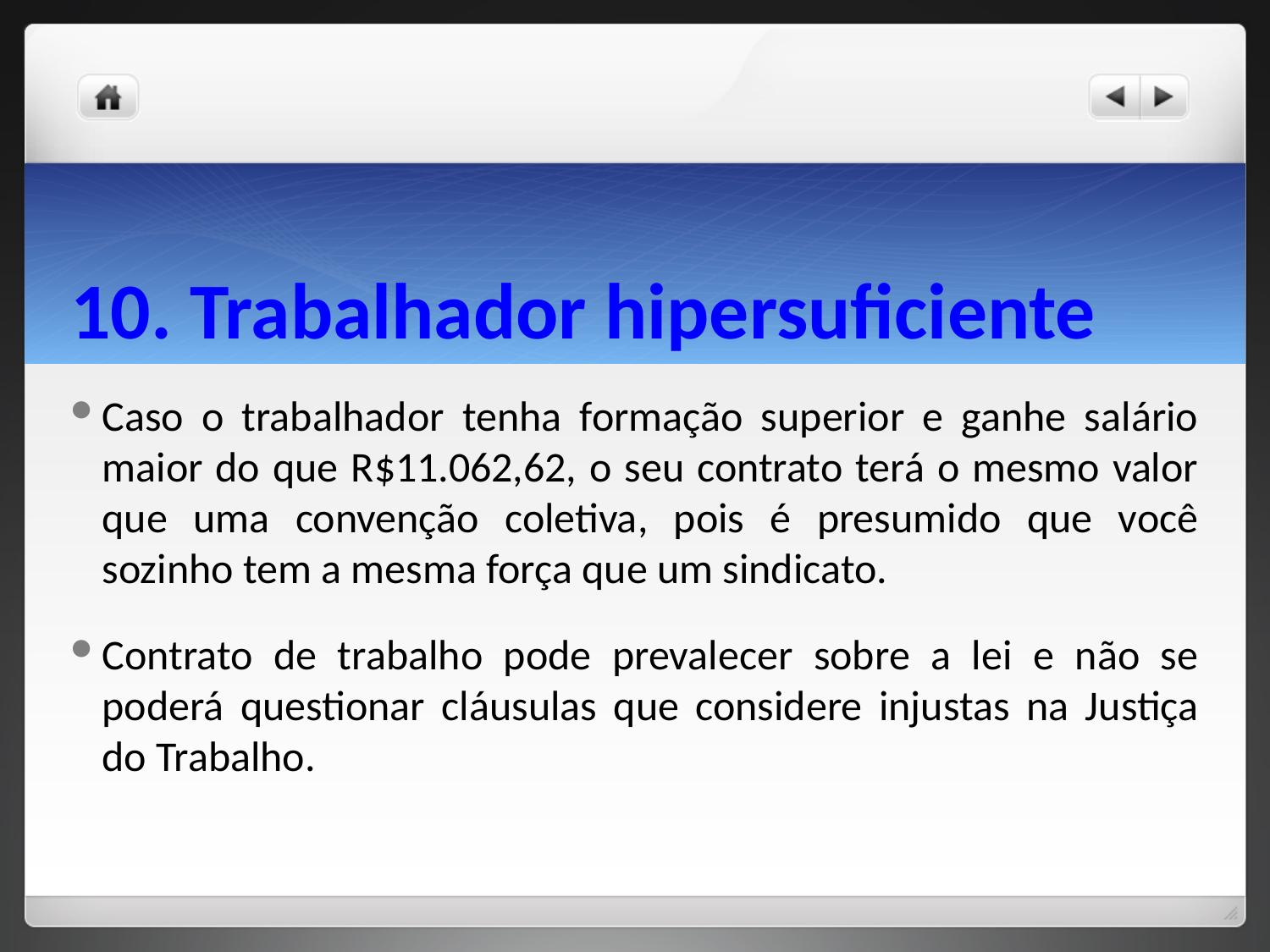

# 10. Trabalhador hipersuficiente
Caso o trabalhador tenha formação superior e ganhe salário maior do que R$11.062,62, o seu contrato terá o mesmo valor que uma convenção coletiva, pois é presumido que você sozinho tem a mesma força que um sindicato.
Contrato de trabalho pode prevalecer sobre a lei e não se poderá questionar cláusulas que considere injustas na Justiça do Trabalho.